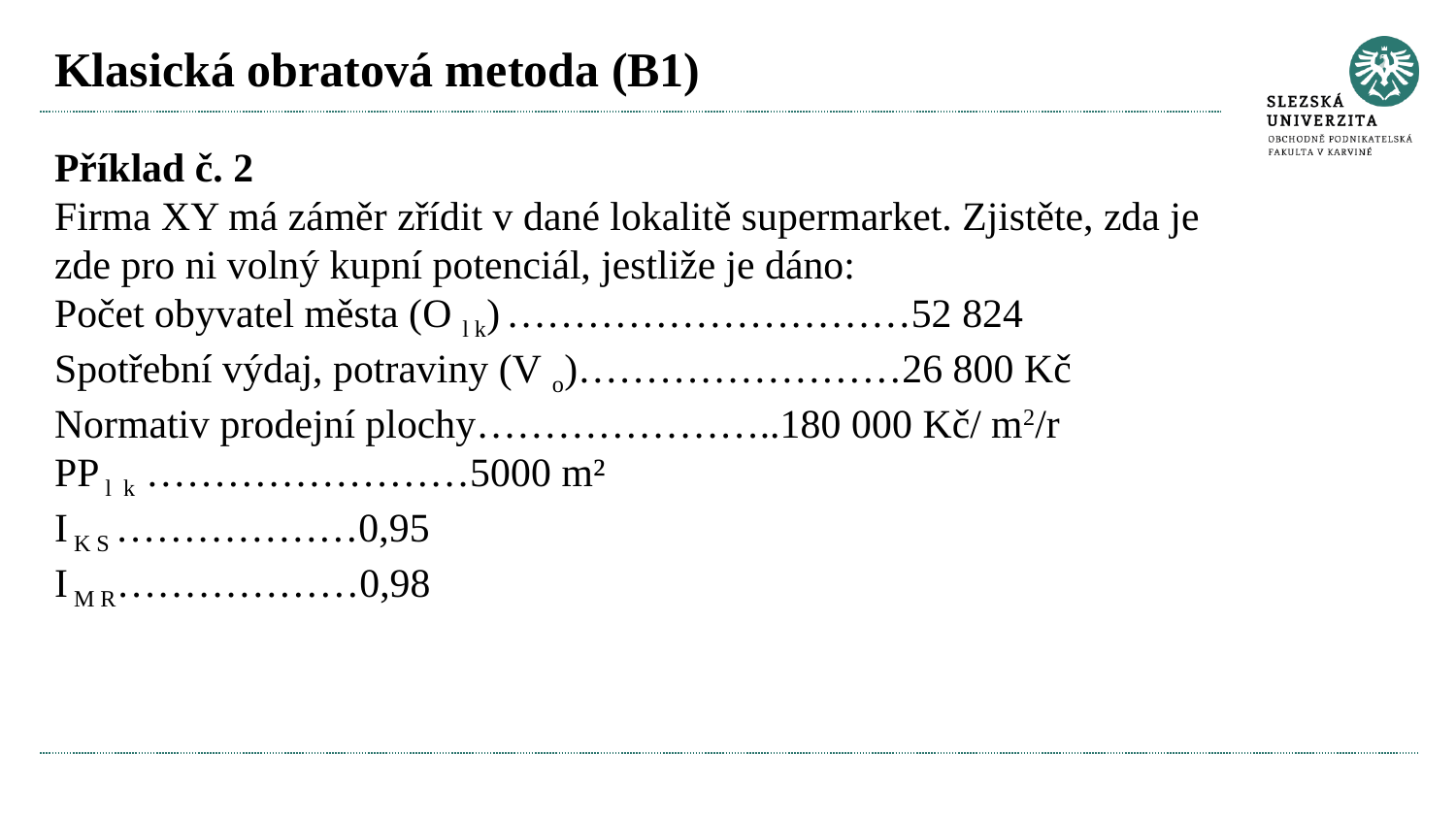

# Klasická obratová metoda (B1)
Příklad č. 2
Firma XY má záměr zřídit v dané lokalitě supermarket. Zjistěte, zda je zde pro ni volný kupní potenciál, jestliže je dáno:
Počet obyvatel města (O l k) …………………………52 824
Spotřební výdaj, potraviny (V o)……………………26 800 Kč
Normativ prodejní plochy…………………..180 000 Kč/ m2/r
PP l  k ……………………5000 m²
I K S ………………0,95
I M R………………0,98